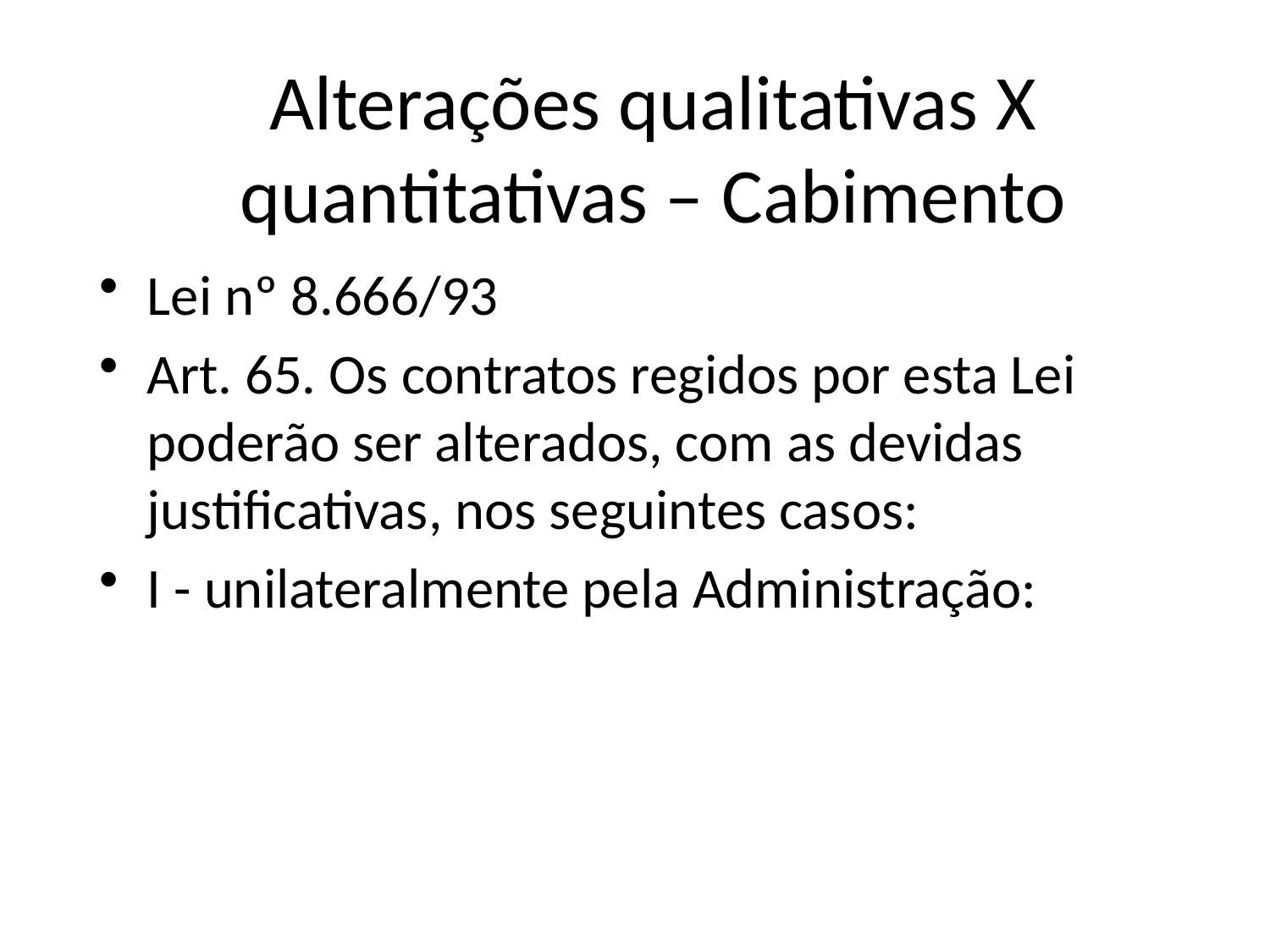

# Alterações qualitativas X quantitativas – Cabimento
Lei nº 8.666/93
Art. 65. Os contratos regidos por esta Lei poderão ser alterados, com as devidas justificativas, nos seguintes casos:
I - unilateralmente pela Administração: